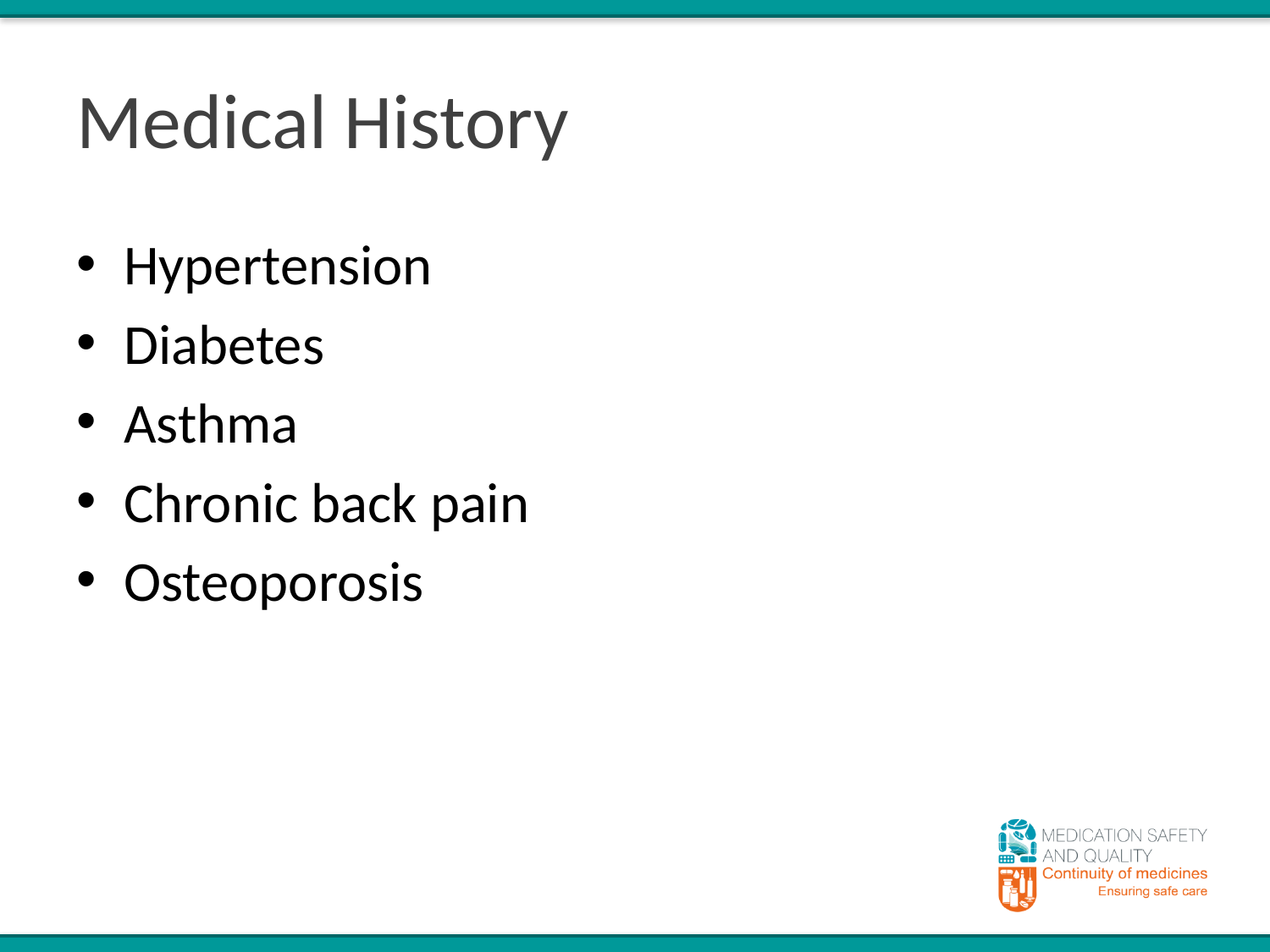

# Medical History
Hypertension
Diabetes
Asthma
Chronic back pain
Osteoporosis